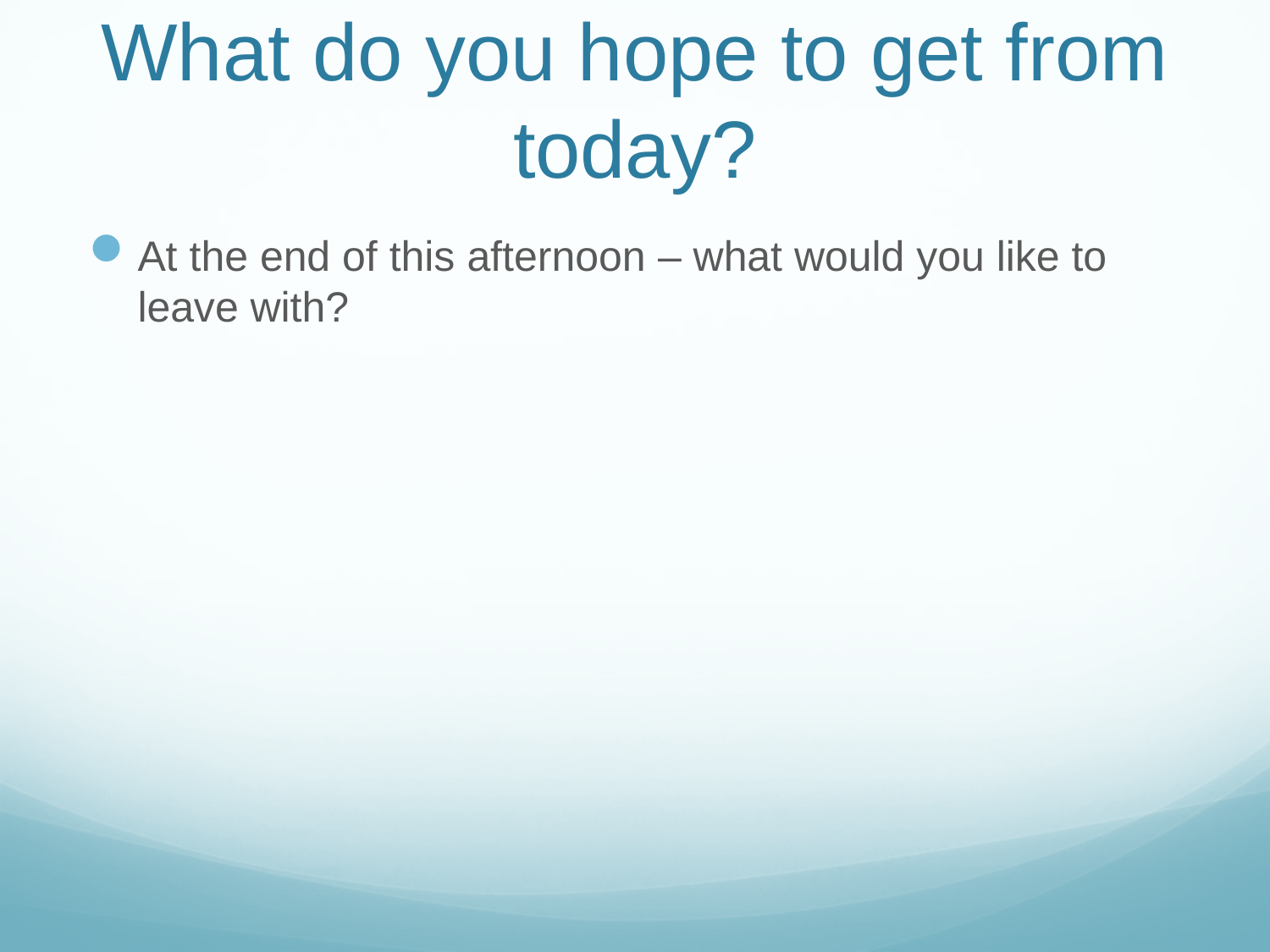

# What do you hope to get from today?
At the end of this afternoon – what would you like to leave with?